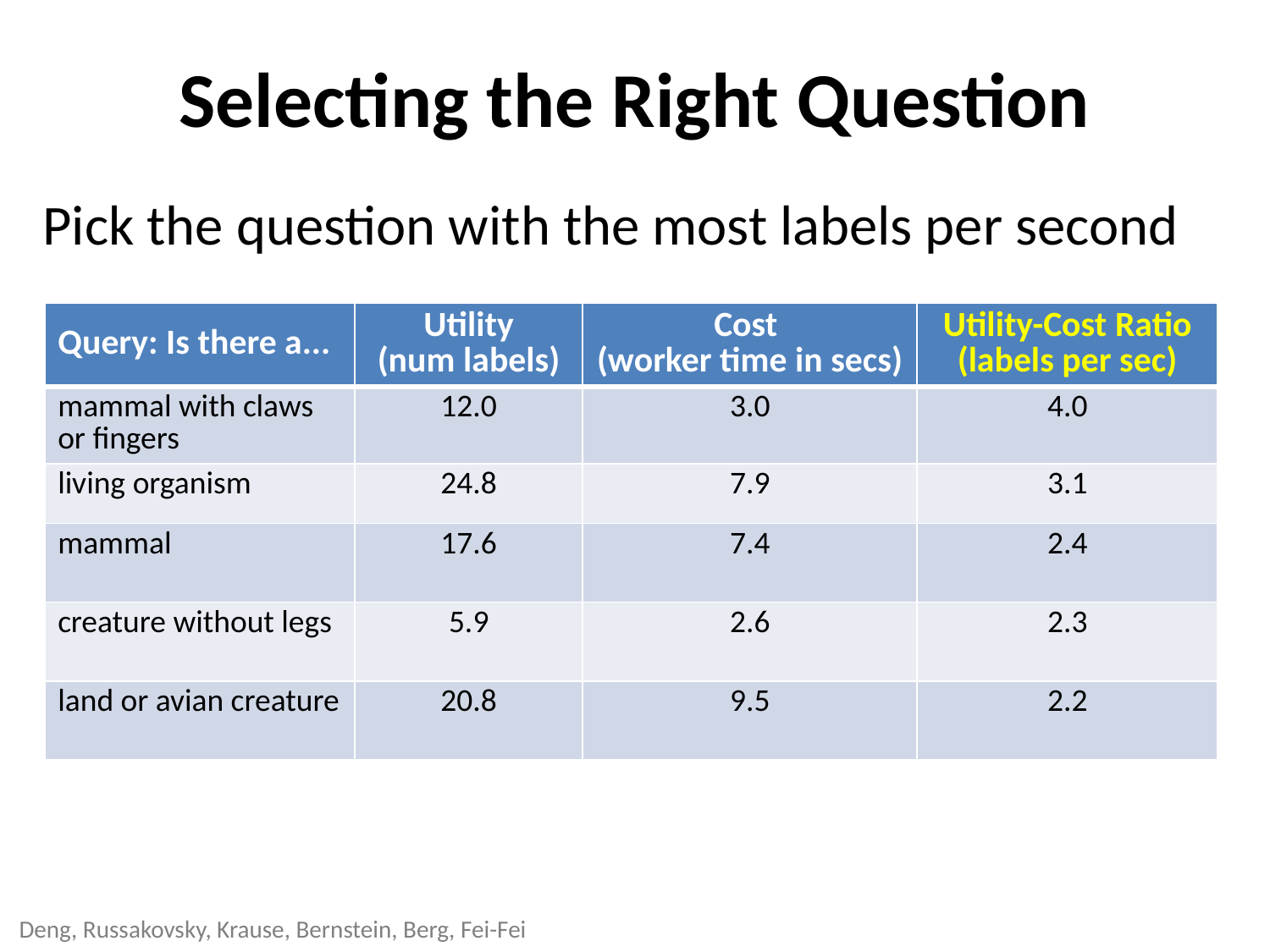

# Selecting the Right Question
Pick the question with the most labels per second
| Query: Is there a... | Utility (num labels) | Cost (worker time in secs) | Utility-Cost Ratio (labels per sec) |
| --- | --- | --- | --- |
| mammal with claws or fingers | 12.0 | 3.0 | 4.0 |
| living organism | 24.8 | 7.9 | 3.1 |
| mammal | 17.6 | 7.4 | 2.4 |
| creature without legs | 5.9 | 2.6 | 2.3 |
| land or avian creature | 20.8 | 9.5 | 2.2 |